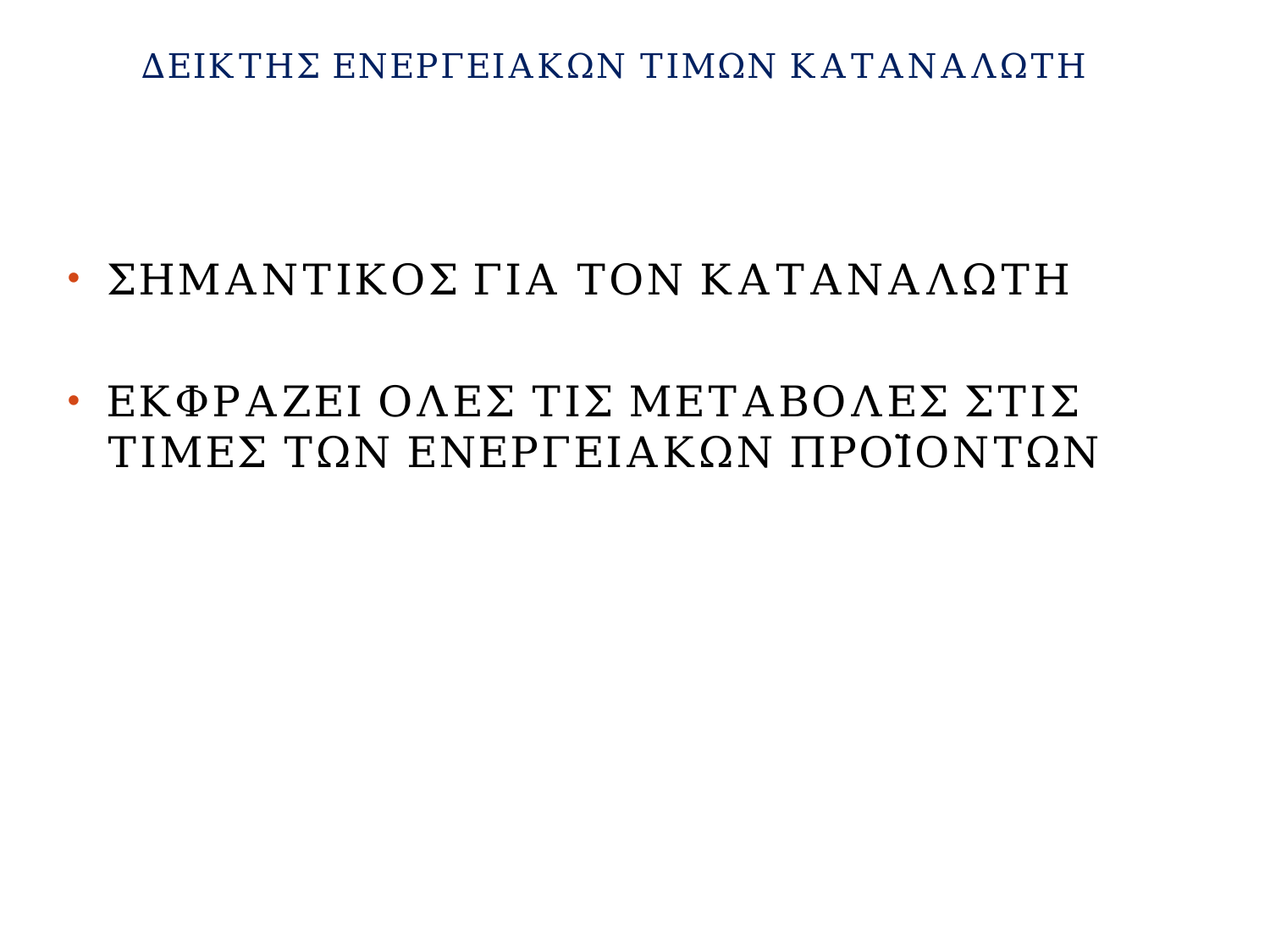

# ΔΕΙΚΤΗΣ ΕΝΕΡΓΕΙΑΚΩΝ ΤΙΜΩΝ ΚΑΤΑΝΑΛΩΤΗ
ΣΗΜΑΝΤΙΚΟΣ ΓΙΑ ΤΟΝ ΚΑΤΑΝΑΛΩΤΗ

ΕΚΦΡΑΖΕΙ ΟΛΕΣ ΤΙΣ ΜΕΤΑΒΟΛΕΣ ΣΤΙΣ ΤΙΜΕΣ ΤΩΝ ΕΝΕΡΓΕΙΑΚΩΝ ΠΡΟΪΟΝΤΩΝ